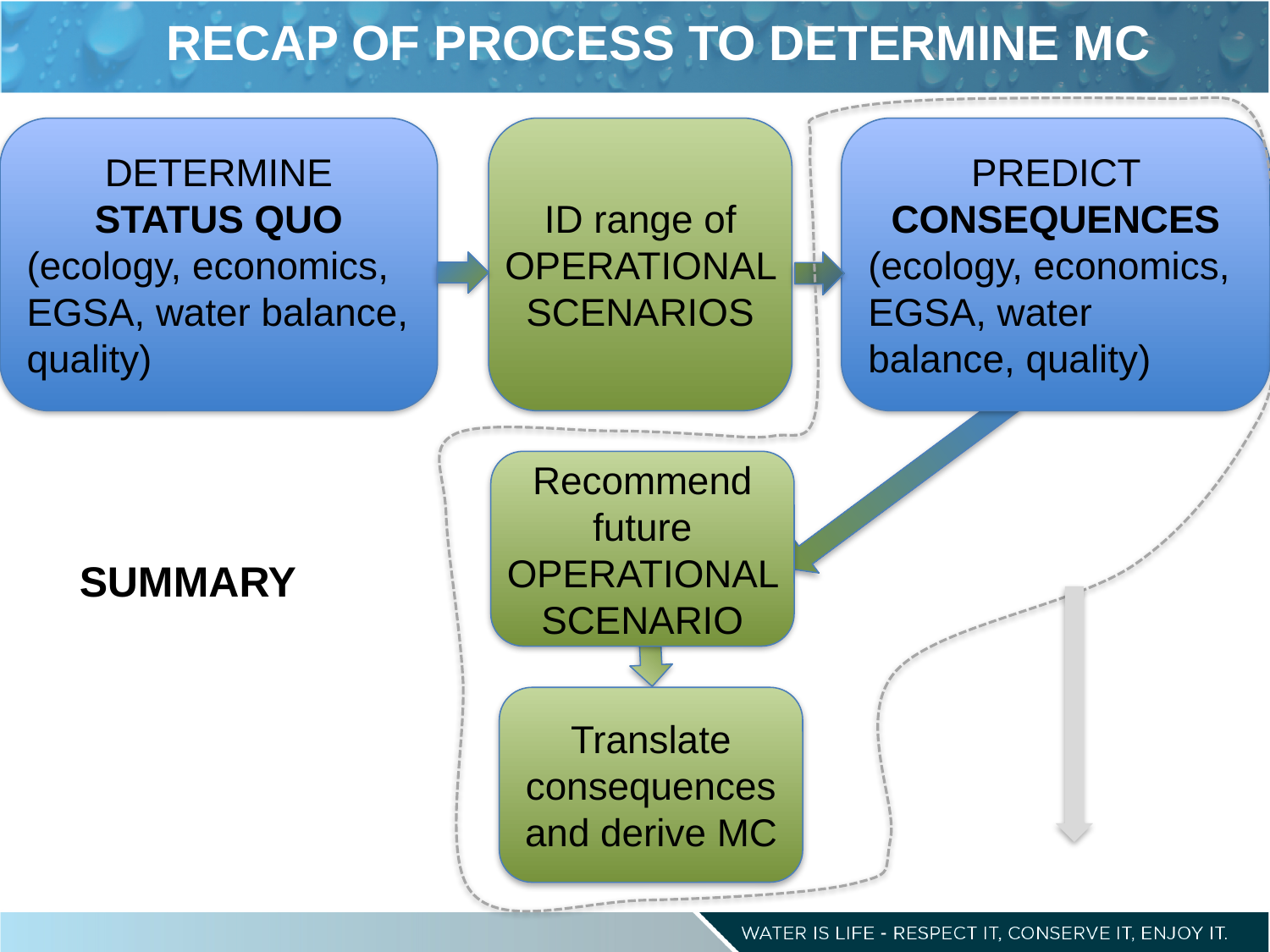

RECAP OF PROCESS TO DETERMINE MC

DETERMINE STATUS QUO
(ecology, economics, EGSA, water balance, quality)
ID range of OPERATIONAL SCENARIOS
PREDICT CONSEQUENCES
(ecology, economics, EGSA, water balance, quality)

Recommend future OPERATIONAL SCENARIO

SUMMARY

Translate consequences and derive MC